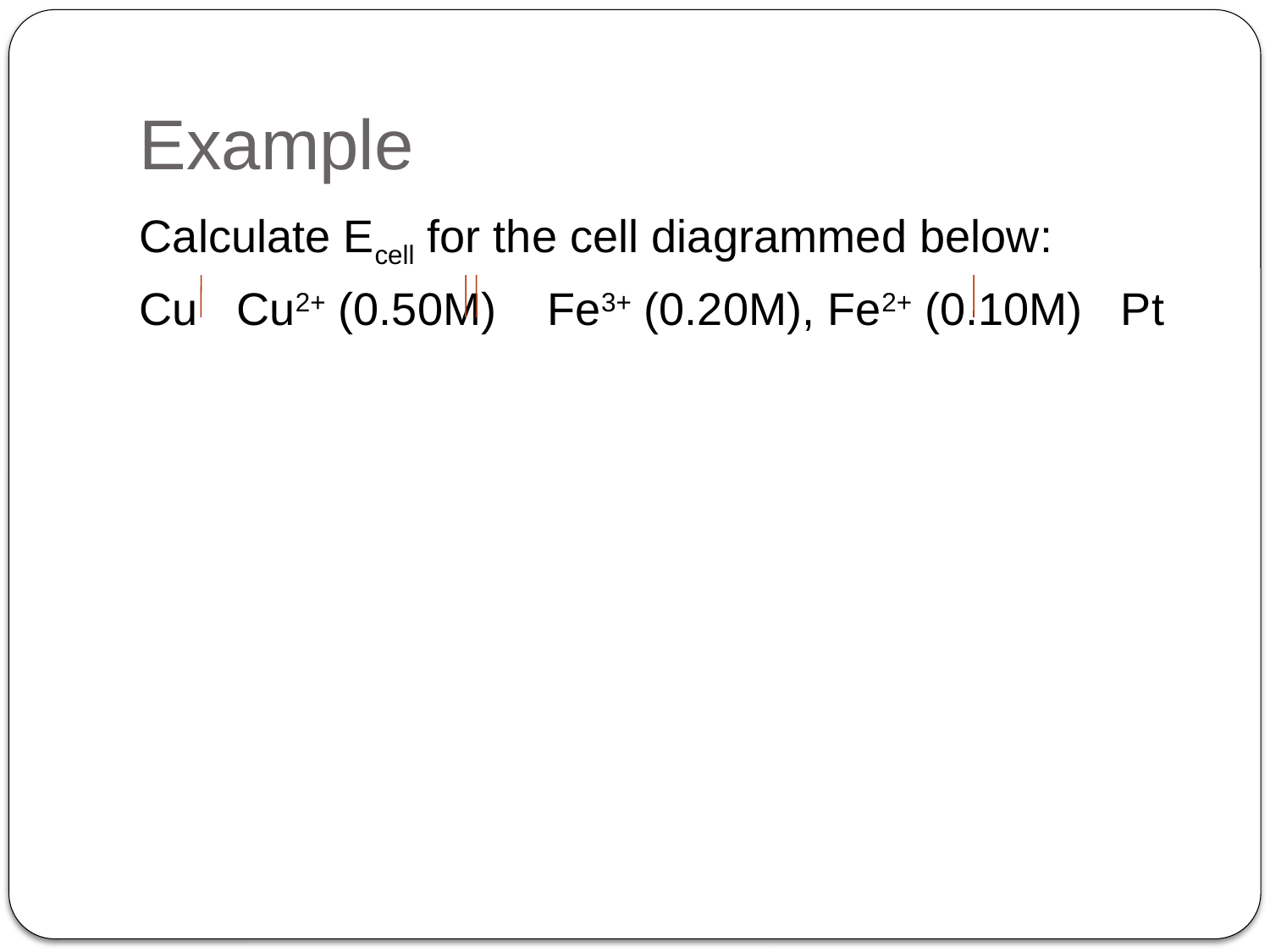

# Example
Calculate Ecell for the cell diagrammed below:
Cu   Cu2+ (0.50M)    Fe3+ (0.20M), Fe2+ (0.10M)   Pt